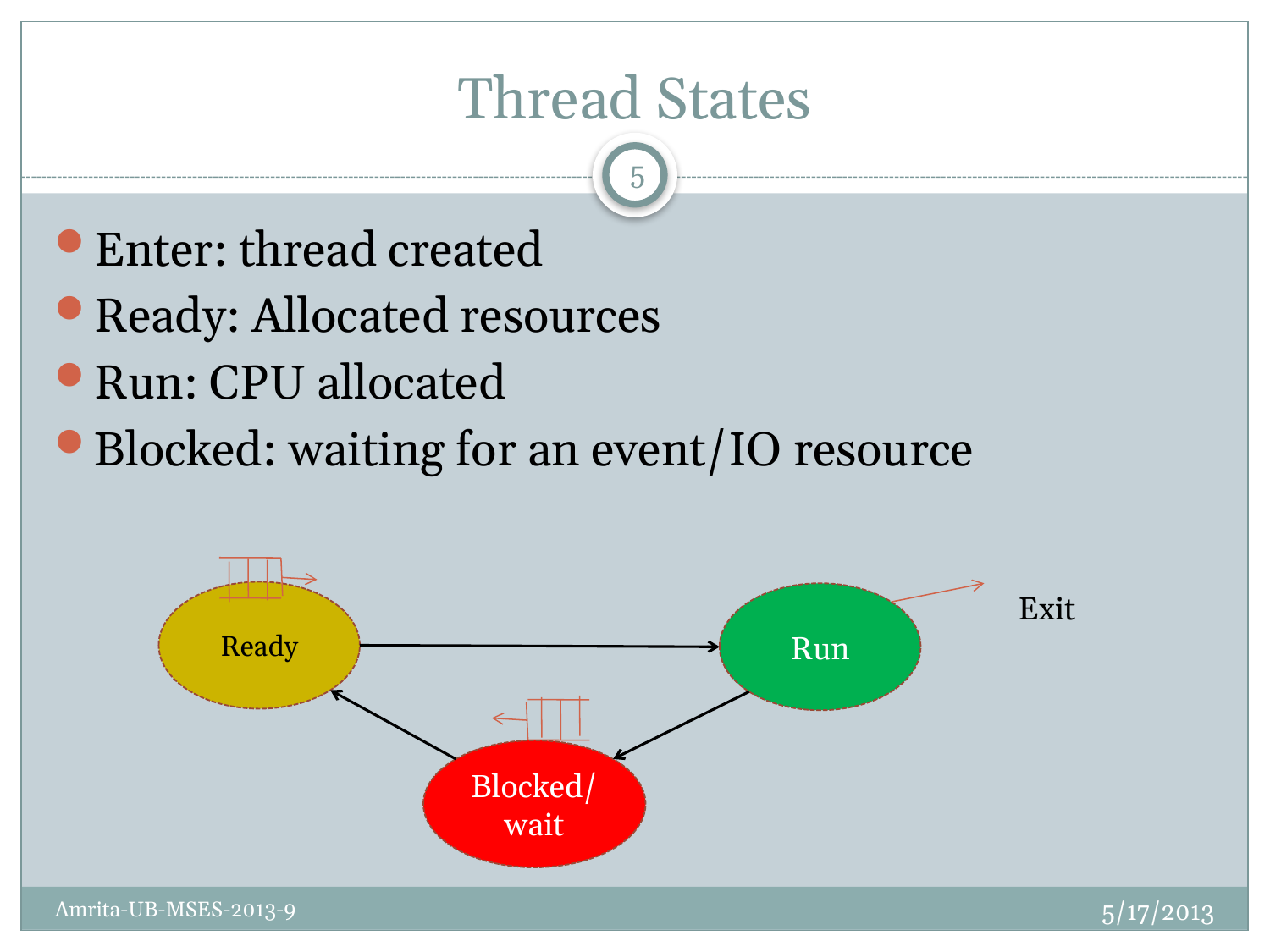

# Thread States
5
Enter: thread created
Ready: Allocated resources
Run: CPU allocated
Blocked: waiting for an event/IO resource
Ready
Exit
Run
Blocked/wait
5/17/2013
Amrita-UB-MSES-2013-9